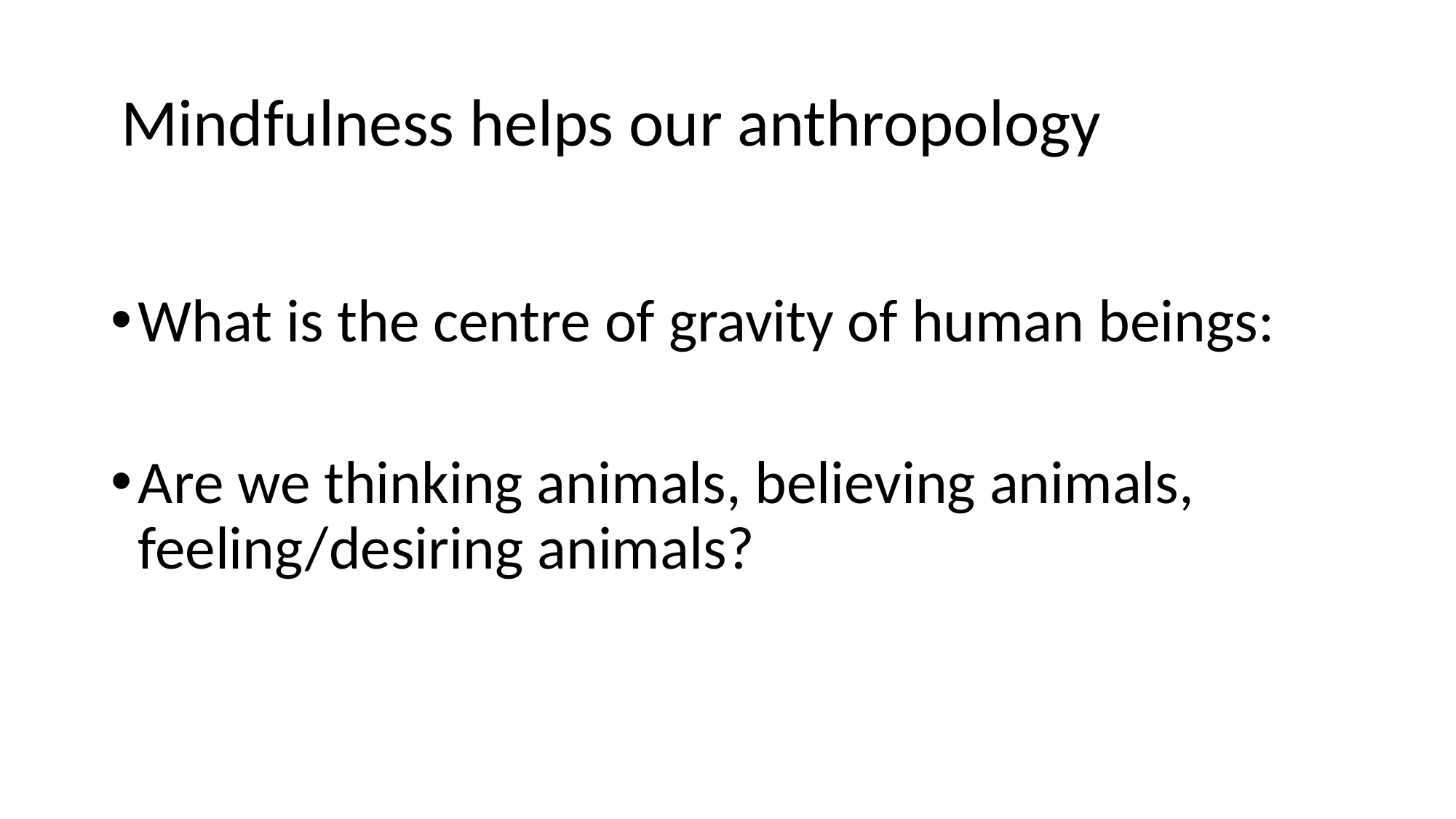

# Mindfulness helps our anthropology

What is the centre of gravity of human beings:

Are we thinking animals, believing animals, feeling/desiring animals?